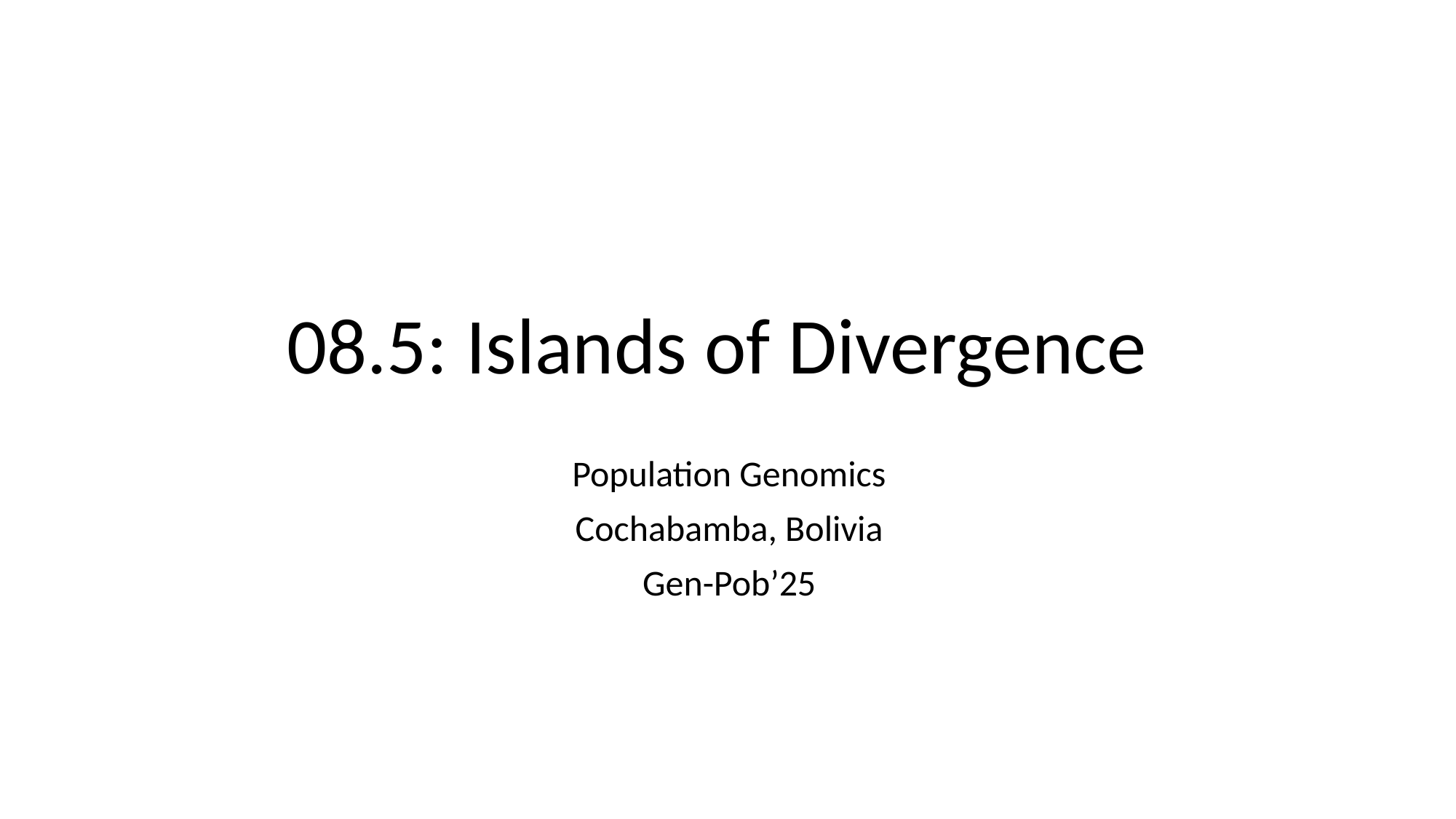

# 08.5: Islands of Divergence
Population Genomics
Cochabamba, Bolivia
Gen-Pob’25